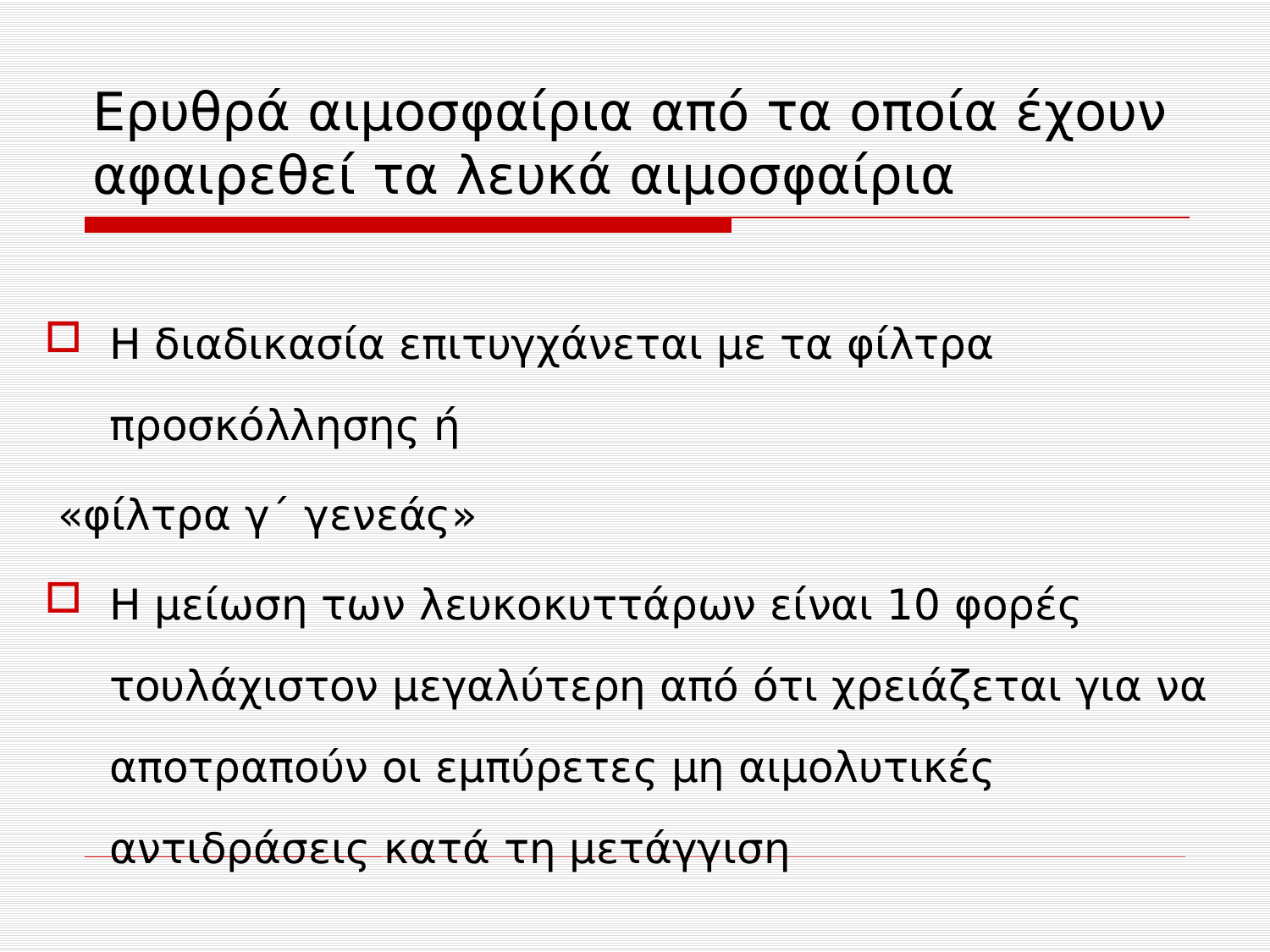

# Ερυθρά αιμοσφαίρια από τα οποία έχουν αφαιρεθεί τα λευκά αιμοσφαίρια
Η διαδικασία επιτυγχάνεται με τα φίλτρα προσκόλλησης ή
 «φίλτρα γ΄ γενεάς»
Η μείωση των λευκοκυττάρων είναι 10 φορές τουλάχιστον μεγαλύτερη από ότι χρειάζεται για να αποτραπούν οι εμπύρετες μη αιμολυτικές αντιδράσεις κατά τη μετάγγιση